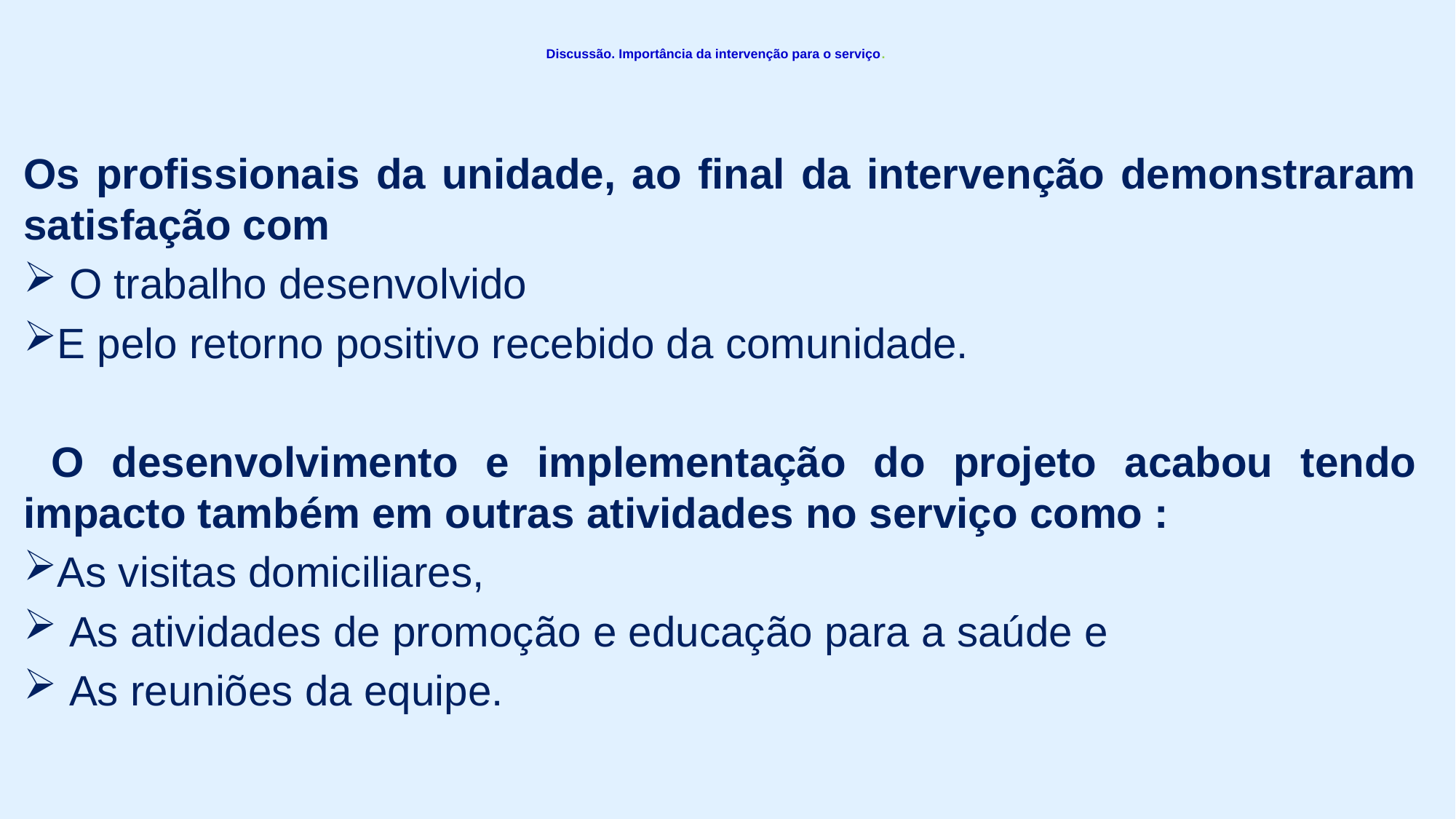

# Discussão. Importância da intervenção para o serviço.

Os profissionais da unidade, ao final da intervenção demonstraram satisfação com
 O trabalho desenvolvido
E pelo retorno positivo recebido da comunidade.

 O desenvolvimento e implementação do projeto acabou tendo impacto também em outras atividades no serviço como :
As visitas domiciliares,
 As atividades de promoção e educação para a saúde e
 As reuniões da equipe.